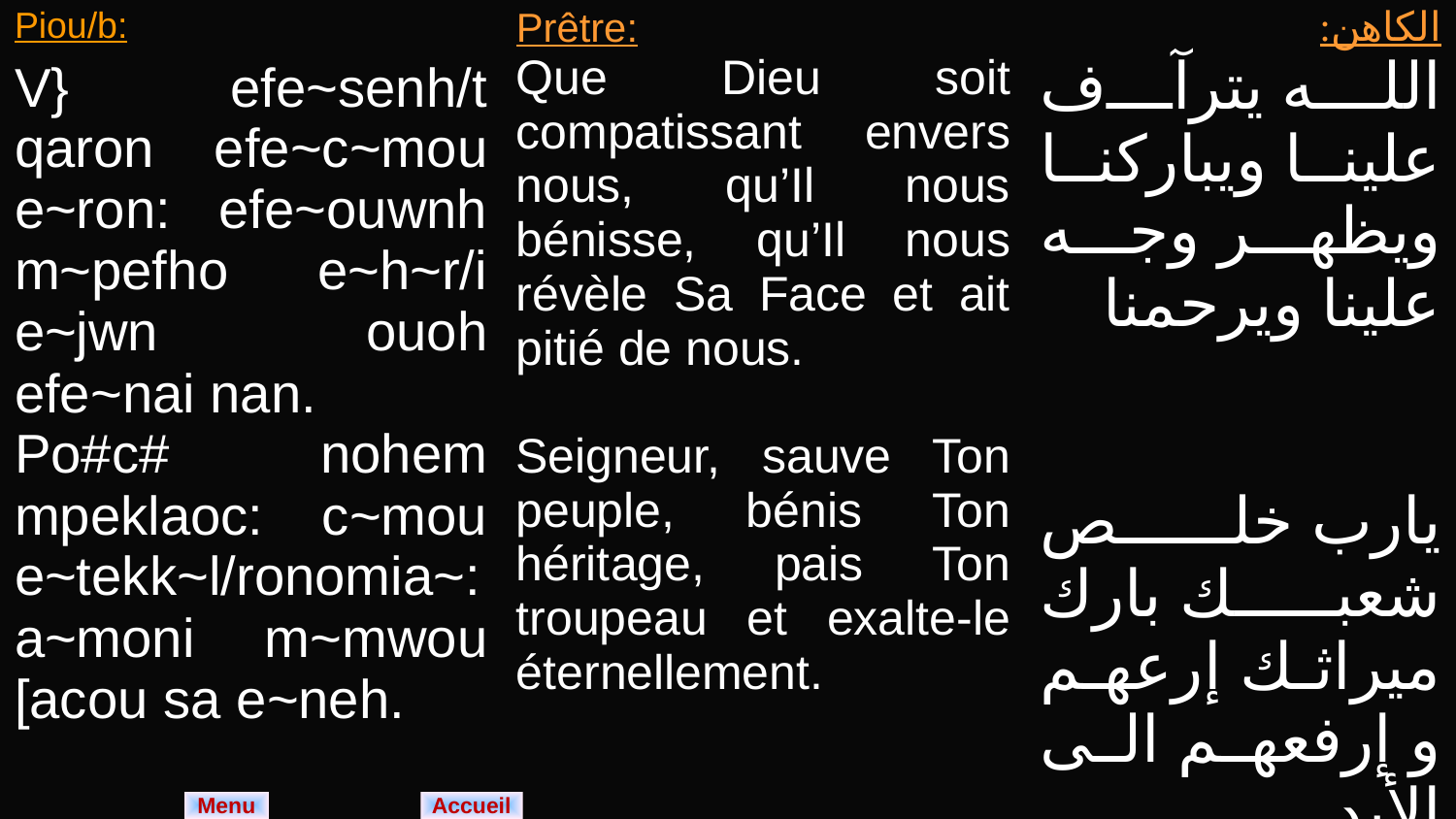

| Piou/b: V} efe~senh/t qaron efe~c~mou e~ron: efe~ouwnh m~pefho e~h~r/i e~jwn ouoh efe~nai nan. Po#c# nohem mpeklaoc: c~mou e~tekk~l/ronomia~: a~moni m~mwou [acou sa e~neh. | Prêtre: Que Dieu soit compatissant envers nous, qu’Il nous bénisse, qu’Il nous révèle Sa Face et ait pitié de nous. Seigneur, sauve Ton peuple, bénis Ton héritage, pais Ton troupeau et exalte-le éternellement. | الكاهن: الله يترآف علينا ويباركنا ويظهر وجه علينا ويرحمنا يارب خلص شعبك بارك ميراثك إرعهم و إرفعهم الى الأبد. |
| --- | --- | --- |
Menu